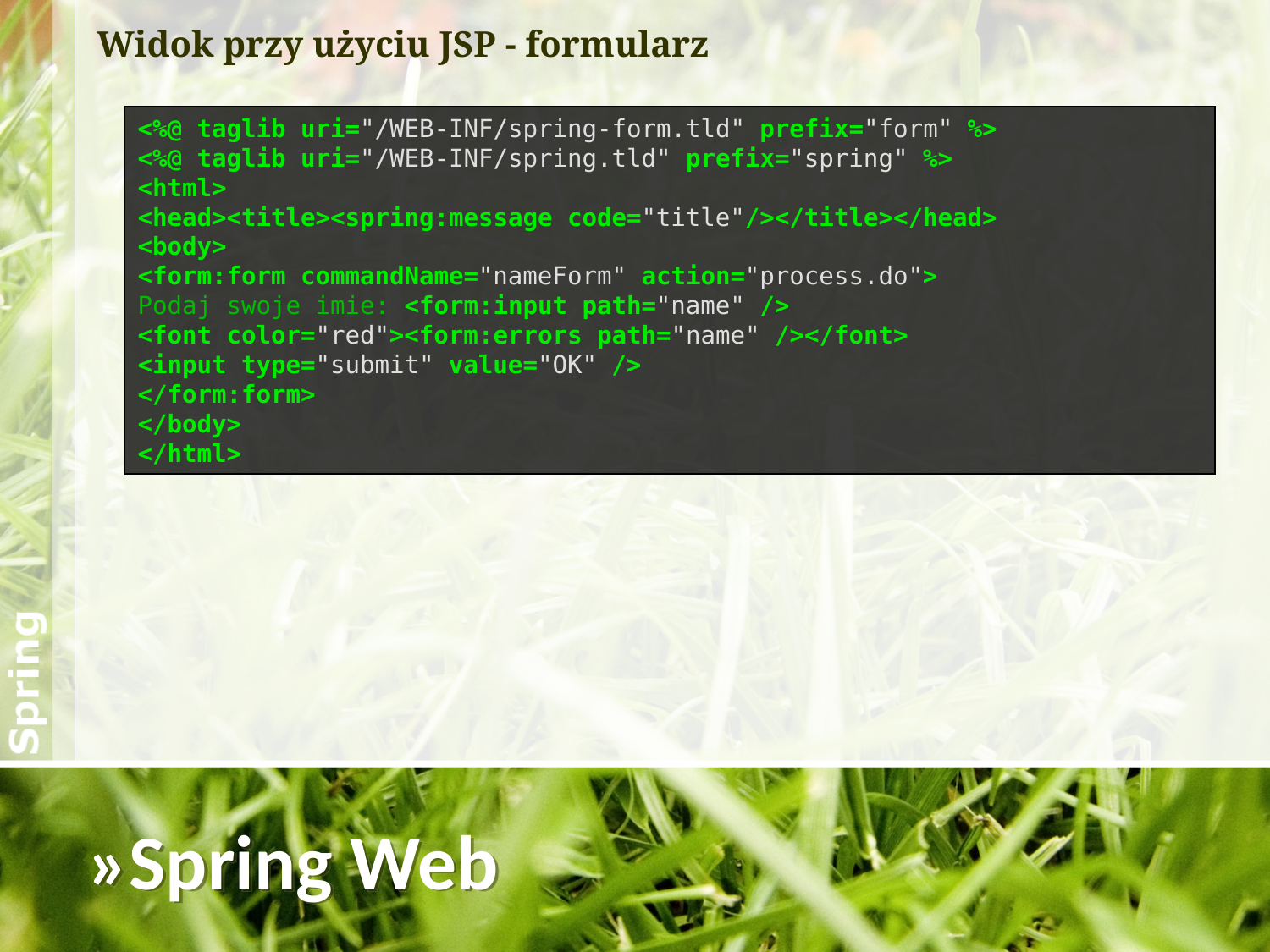

Widok przy użyciu JSP - formularz

<%@ taglib uri="/WEB-INF/spring-form.tld" prefix="form" %>
<%@ taglib uri="/WEB-INF/spring.tld" prefix="spring" %>
<html>
<head><title><spring:message code="title"/></title></head>
<body>
<form:form commandName="nameForm" action="process.do">
Podaj swoje imie: <form:input path="name" />
<font color="red"><form:errors path="name" /></font>
<input type="submit" value="OK" />
</form:form>
</body>
</html>
»Spring Web